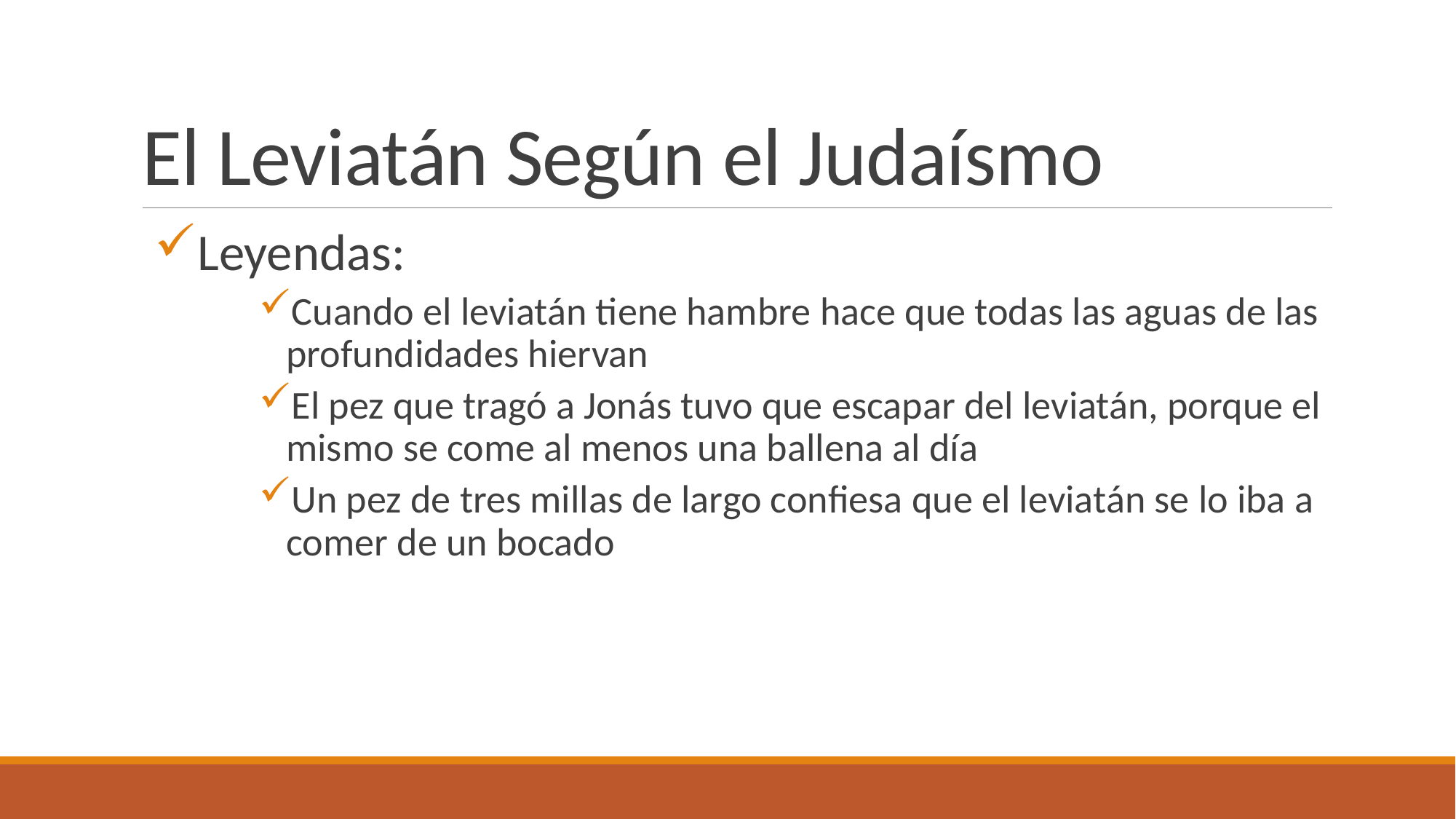

# El Leviatán Según el Judaísmo
Leyendas:
Cuando el leviatán tiene hambre hace que todas las aguas de las profundidades hiervan
El pez que tragó a Jonás tuvo que escapar del leviatán, porque el mismo se come al menos una ballena al día
Un pez de tres millas de largo confiesa que el leviatán se lo iba a comer de un bocado